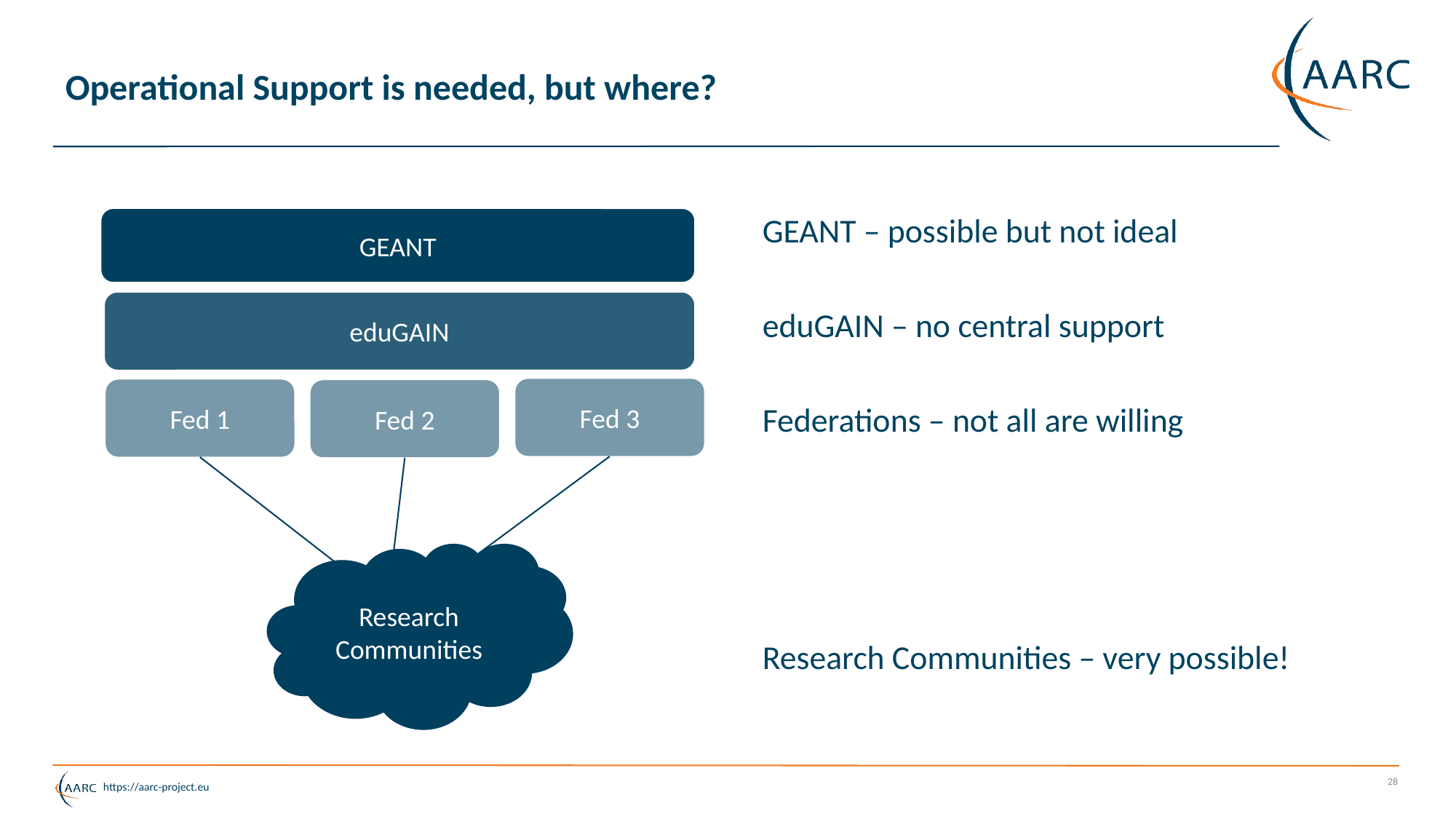

# Operational Support is needed, but where?
GEANT
GEANT – possible but not ideal

eduGAIN – no central support

Federations – not all are willing

Research Communities – very possible!
eduGAIN
Fed 3
Fed 1
Fed 2
Research Communities
28